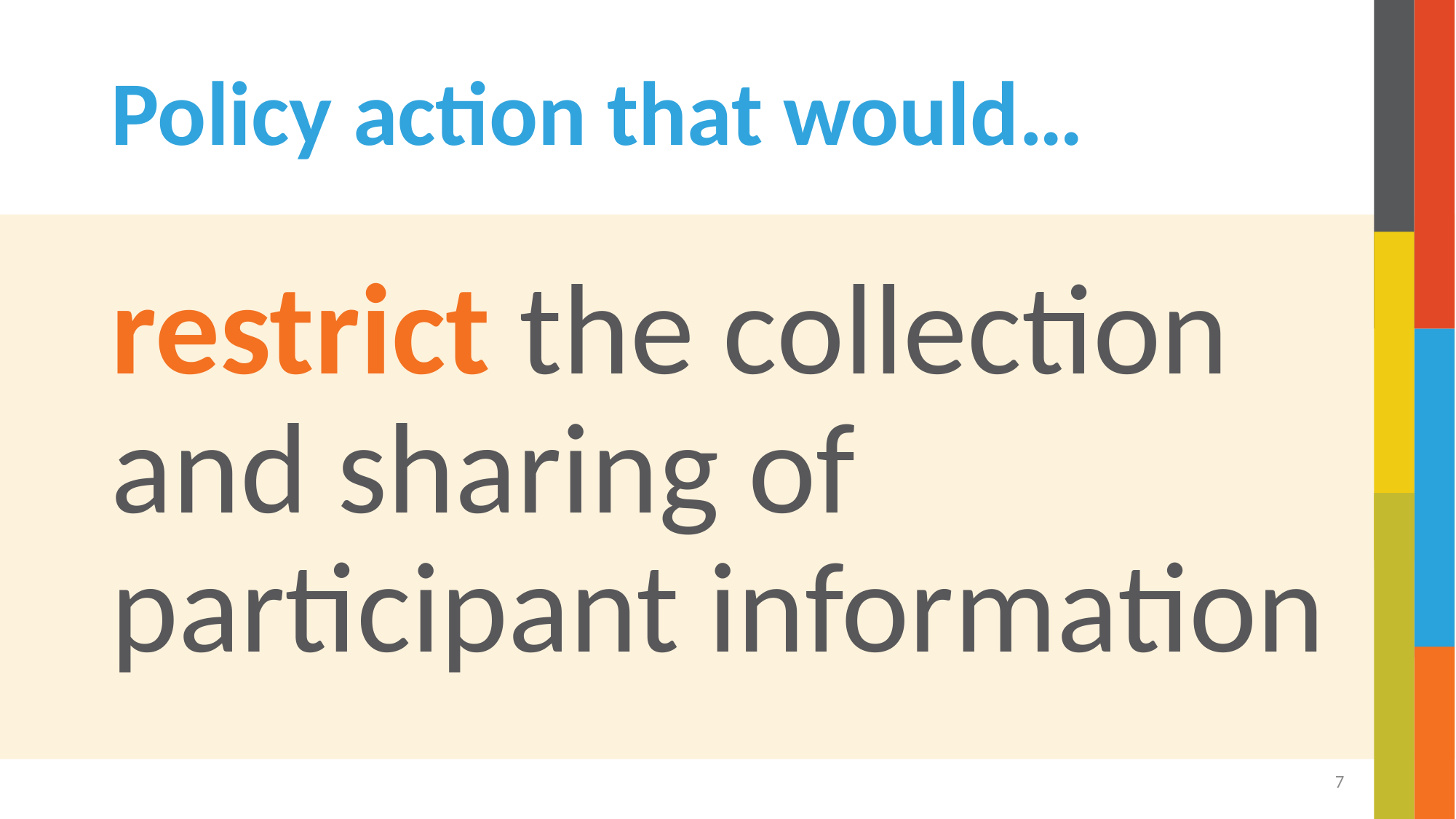

Policy action that would…

restrict the collection and sharing of participant information

7